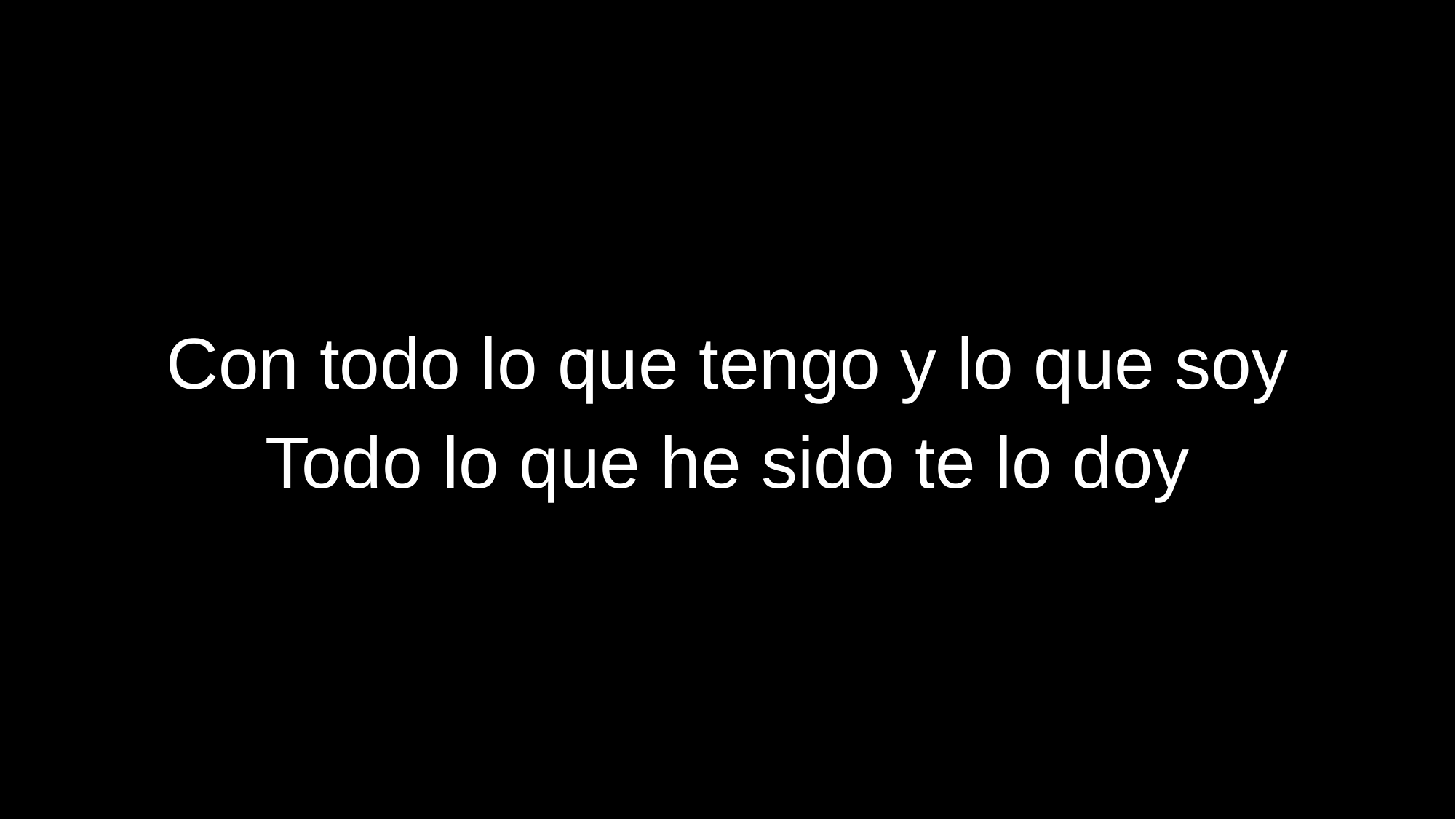

Con todo lo que tengo y lo que soy
Todo lo que he sido te lo doy